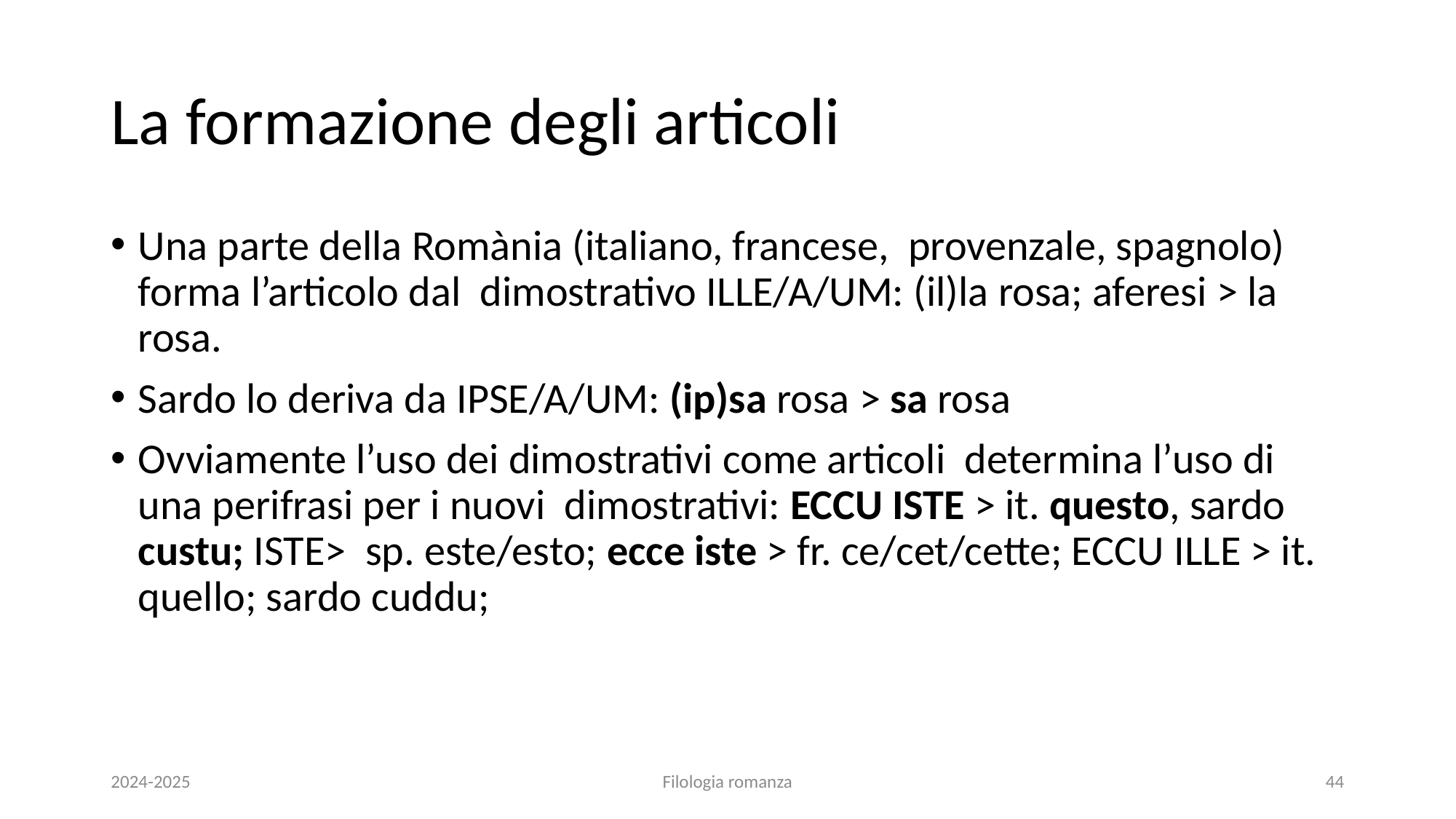

# La formazione degli articoli
Una parte della Romània (italiano, francese,  provenzale, spagnolo) forma l’articolo dal  dimostrativo ILLE/A/UM: (il)la rosa; aferesi > la rosa.
Sardo lo deriva da IPSE/A/UM: (ip)sa rosa > sa rosa
Ovviamente l’uso dei dimostrativi come articoli  determina l’uso di una perifrasi per i nuovi  dimostrativi: ECCU ISTE > it. questo, sardo custu; ISTE>  sp. este/esto; ecce iste > fr. ce/cet/cette; ECCU ILLE > it.  quello; sardo cuddu;

2024-2025
Filologia romanza
44